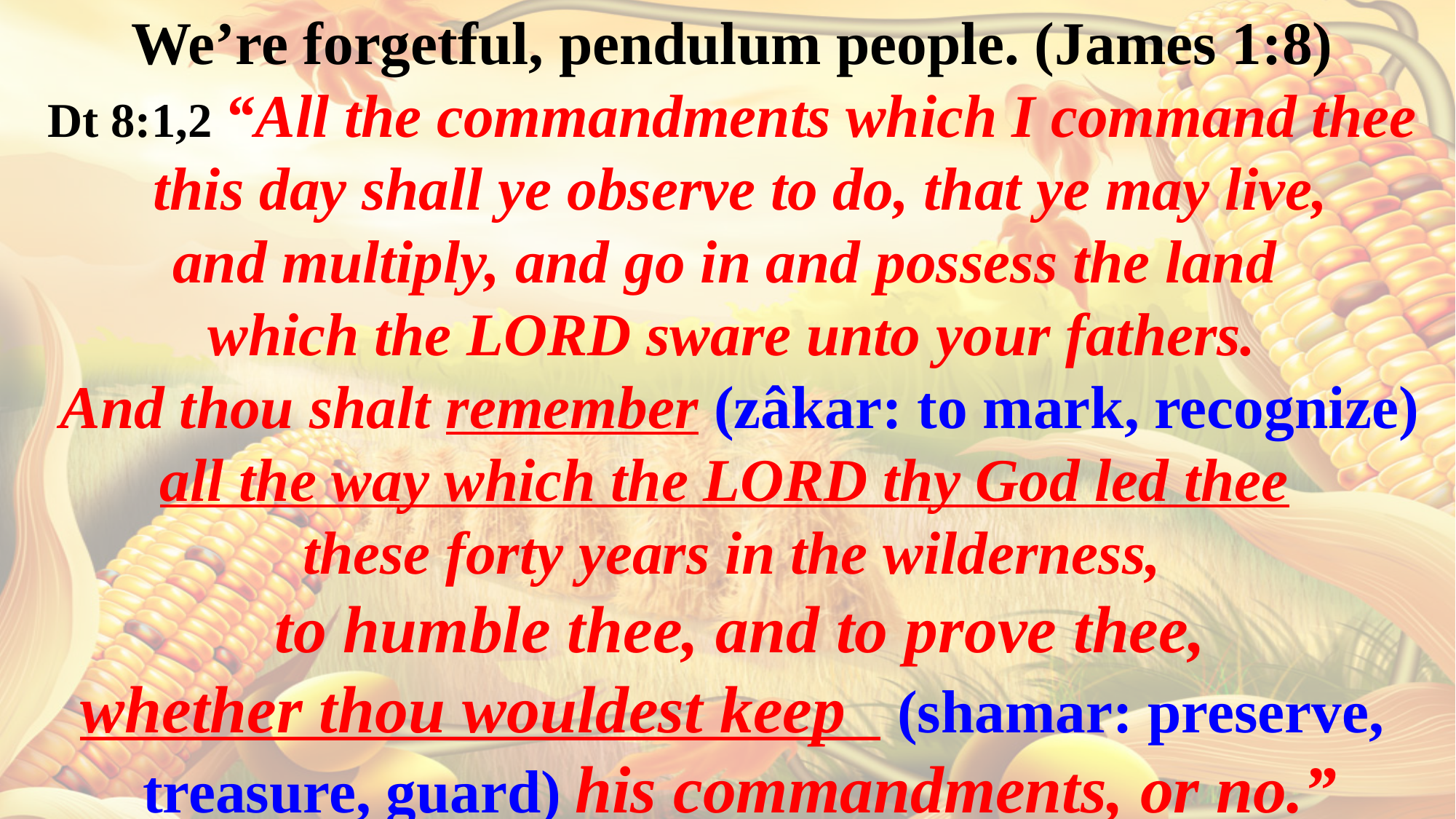

We’re forgetful, pendulum people. (James 1:8)
Dt 8:1,2 “All the commandments which I command thee this day shall ye observe to do, that ye may live,
and multiply, and go in and possess the land
which the LORD sware unto your fathers.
 And thou shalt remember (zâkar: to mark, recognize)
all the way which the LORD thy God led thee
these forty years in the wilderness,
 to humble thee, and to prove thee,
whether thou wouldest keep   (shamar: preserve, treasure, guard) his commandments, or no.”